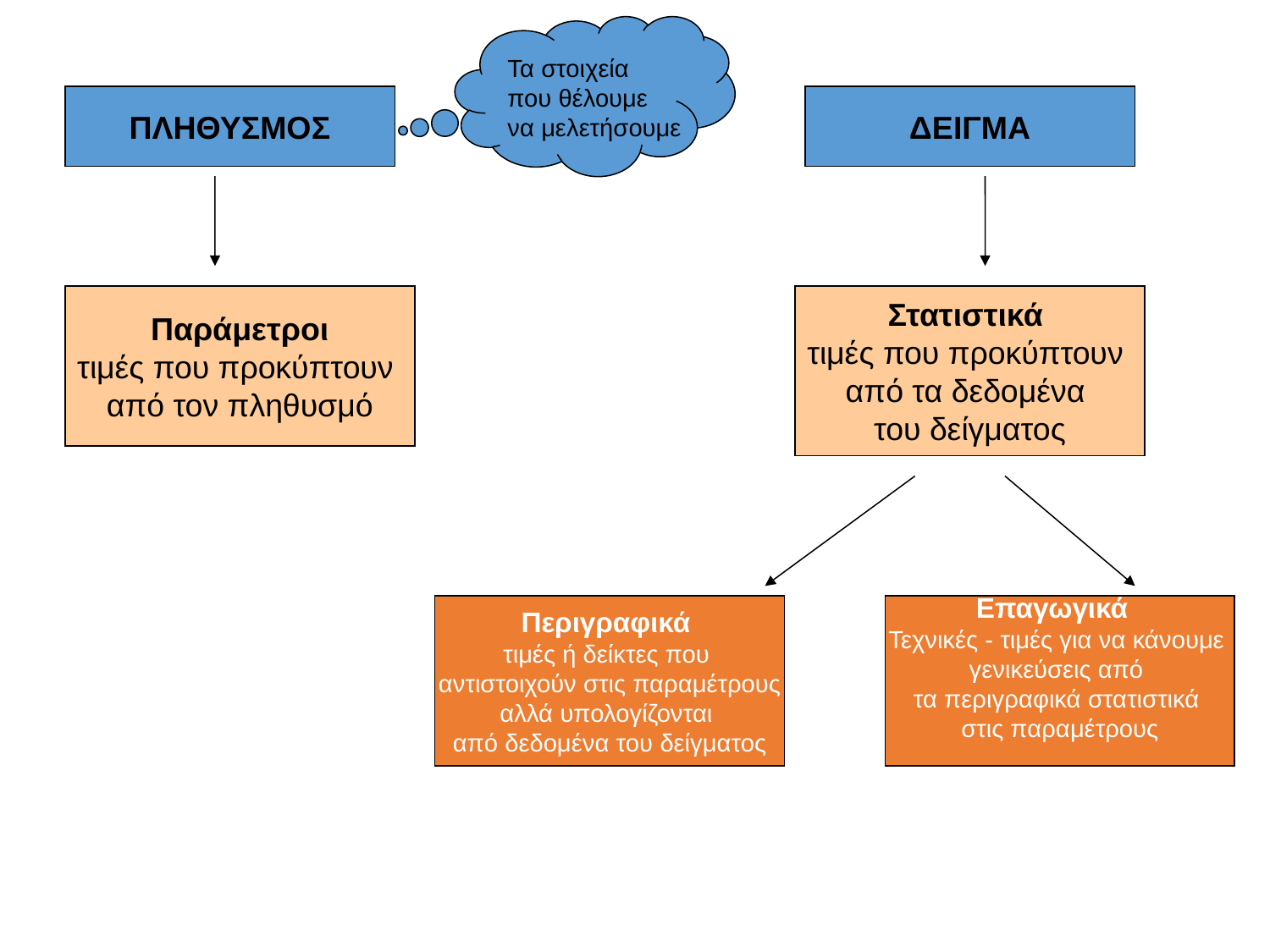

Τα στοιχεία
που θέλουμε
να μελετήσουμε
ΠΛΗΘΥΣΜΟΣ
ΔΕΙΓΜΑ

Παράμετροι
τιμές που προκύπτουν
από τον πληθυσμό
Στατιστικά
τιμές που προκύπτουν
από τα δεδομένα
του δείγματος

Περιγραφικά
τιμές ή δείκτες που
αντιστοιχούν στις παραμέτρους
αλλά υπολογίζονται
από δεδομένα του δείγματος
Επαγωγικά
Τεχνικές - τιμές για να κάνουμε
γενικεύσεις από
τα περιγραφικά στατιστικά
στις παραμέτρους